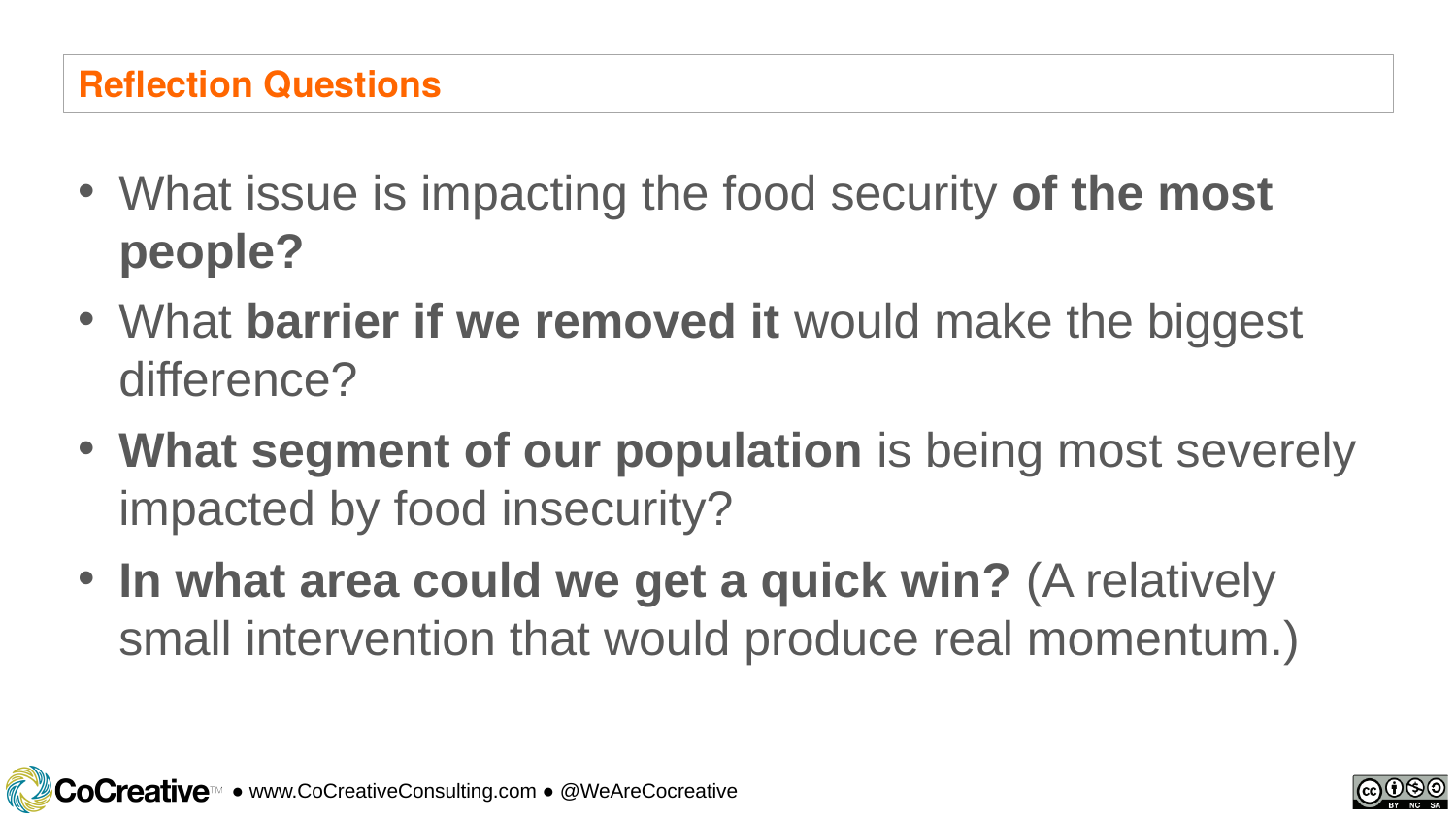

Reflection Questions
What issue is impacting the food security of the most people?
What barrier if we removed it would make the biggest difference?
What segment of our population is being most severely impacted by food insecurity?

In what area could we get a quick win? (A relatively small intervention that would produce real momentum.)